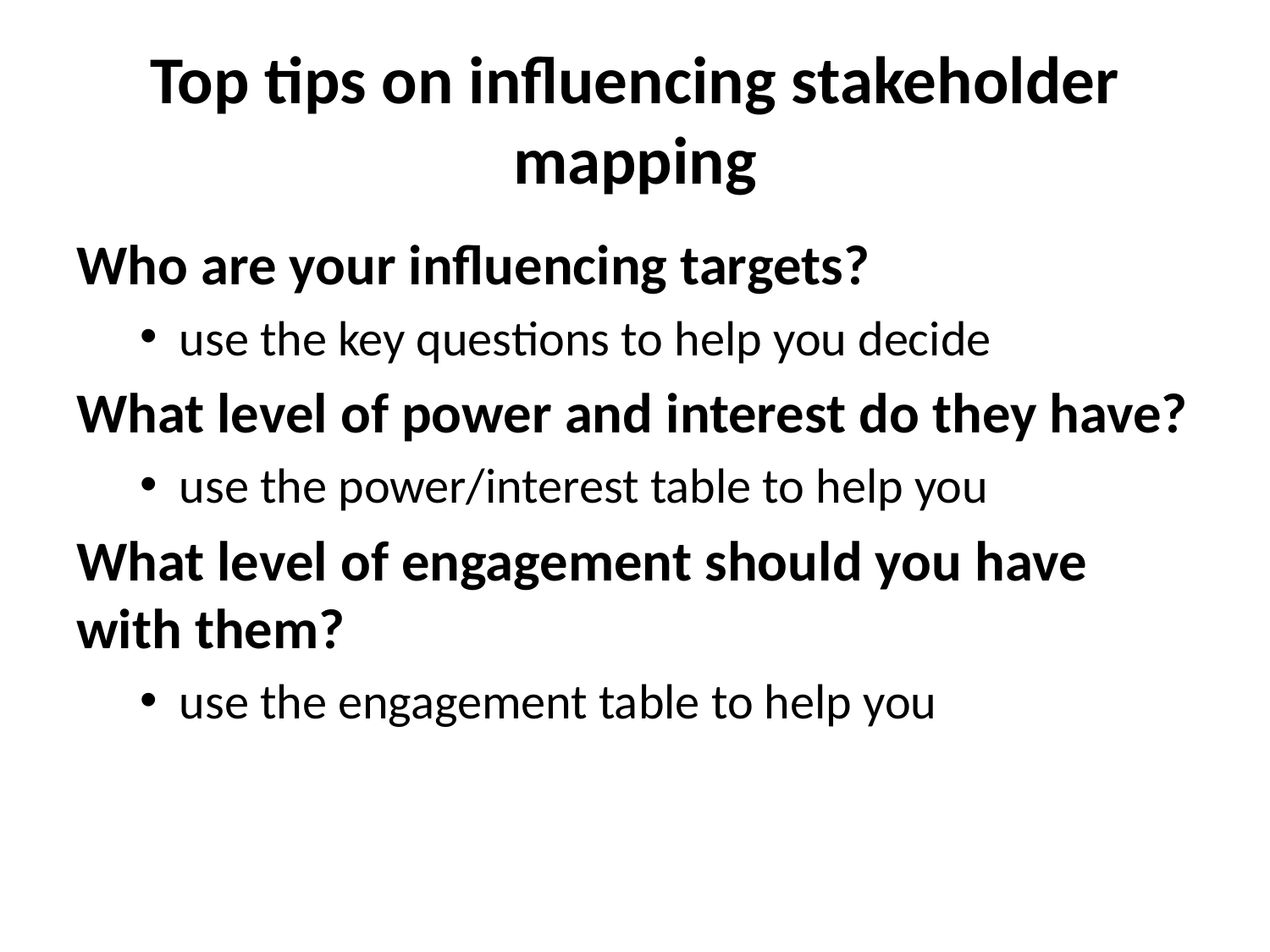

# Top tips on influencing stakeholder mapping
Who are your influencing targets?
use the key questions to help you decide
What level of power and interest do they have?
use the power/interest table to help you
What level of engagement should you have with them?
use the engagement table to help you